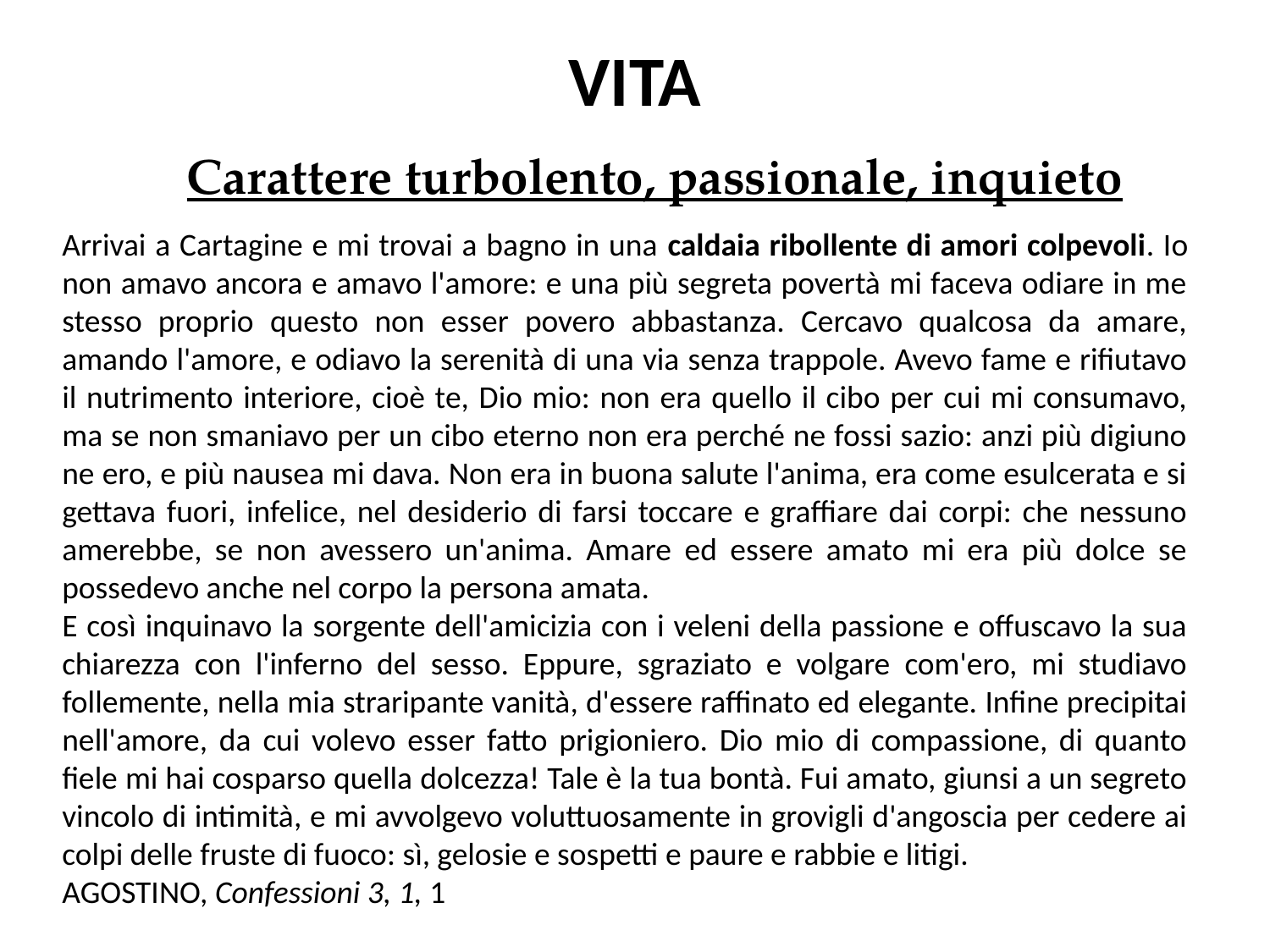

VITA
Carattere turbolento, passionale, inquieto

Arrivai a Cartagine e mi trovai a bagno in una caldaia ribollente di amori colpevoli. Io non amavo ancora e amavo l'amore: e una più segreta povertà mi faceva odiare in me stesso proprio questo non esser povero abbastanza. Cercavo qualcosa da amare, amando l'amore, e odiavo la serenità di una via senza trappole. Avevo fame e rifiutavo il nutrimento interiore, cioè te, Dio mio: non era quello il cibo per cui mi consumavo, ma se non smaniavo per un cibo eterno non era perché ne fossi sazio: anzi più digiuno ne ero, e più nausea mi dava. Non era in buona salute l'anima, era come esulcerata e si gettava fuori, infelice, nel desiderio di farsi toccare e graffiare dai corpi: che nessuno amerebbe, se non avessero un'anima. Amare ed essere amato mi era più dolce se possedevo anche nel corpo la persona amata.
E così inquinavo la sorgente dell'amicizia con i veleni della passione e offuscavo la sua chiarezza con l'inferno del sesso. Eppure, sgraziato e volgare com'ero, mi studiavo follemente, nella mia straripante vanità, d'essere raffinato ed elegante. Infine precipitai nell'amore, da cui volevo esser fatto prigioniero. Dio mio di compassione, di quanto fiele mi hai cosparso quella dolcezza! Tale è la tua bontà. Fui amato, giunsi a un segreto vincolo di intimità, e mi avvolgevo voluttuosamente in grovigli d'angoscia per cedere ai colpi delle fruste di fuoco: sì, gelosie e sospetti e paure e rabbie e litigi.
AGOSTINO, Confessioni 3, 1, 1